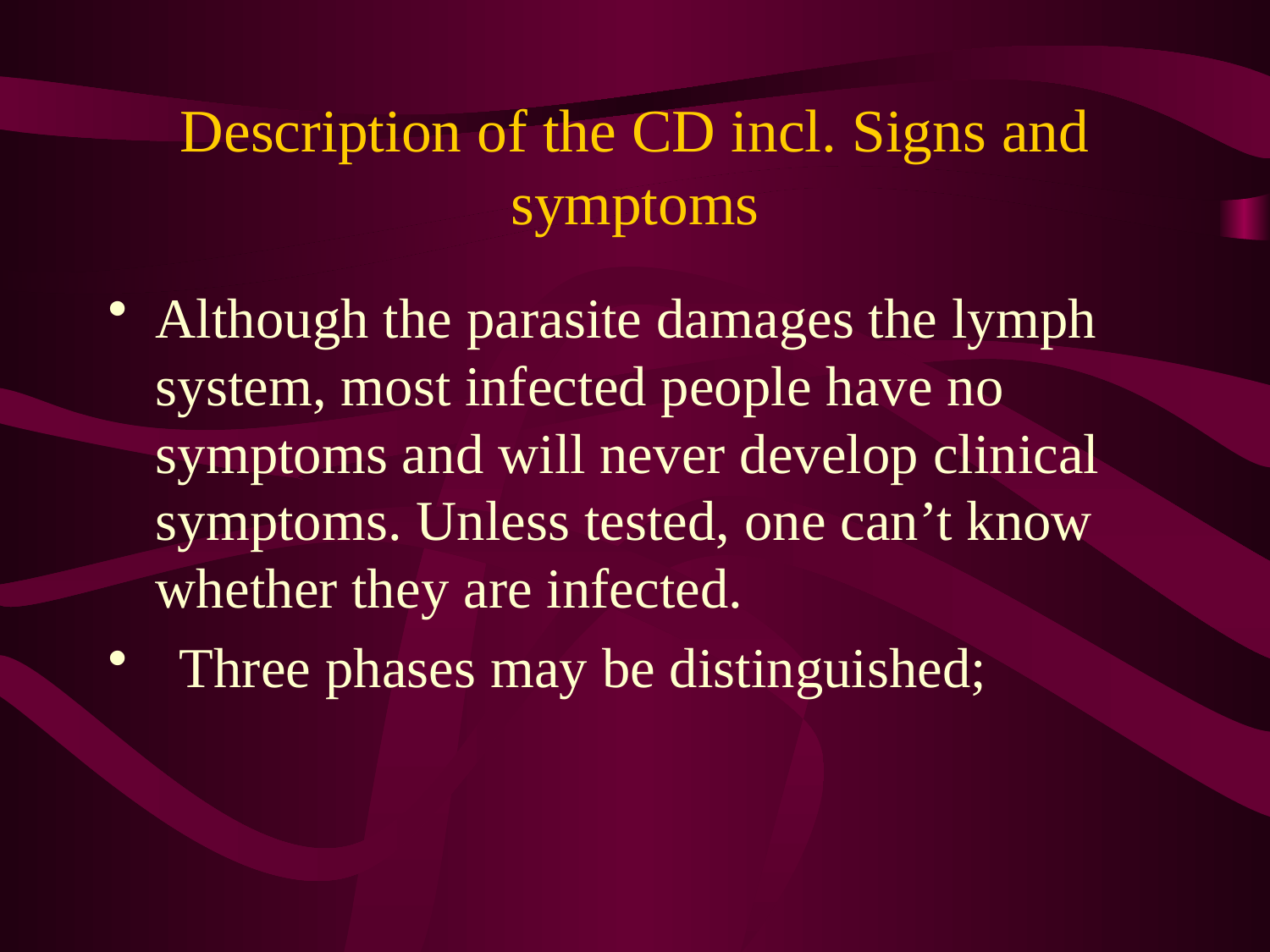

# Description of the CD incl. Signs and symptoms
Although the parasite damages the lymph system, most infected people have no symptoms and will never develop clinical symptoms. Unless tested, one can’t know whether they are infected.
Three phases may be distinguished;